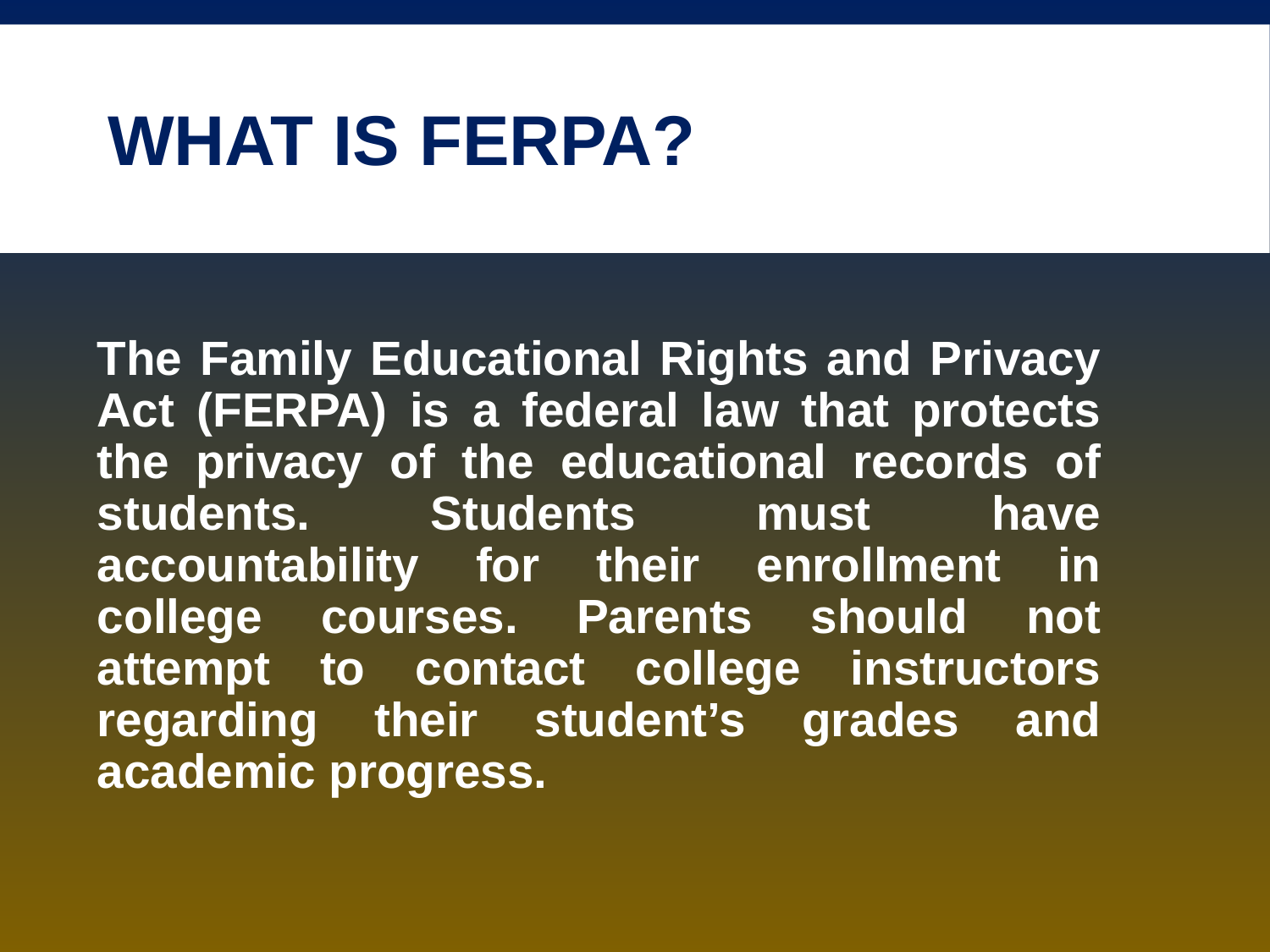

# What is FERPA?
The Family Educational Rights and Privacy Act (FERPA) is a federal law that protects the privacy of the educational records of students. Students must have accountability for their enrollment in college courses. Parents should not attempt to contact college instructors regarding their student’s grades and academic progress.